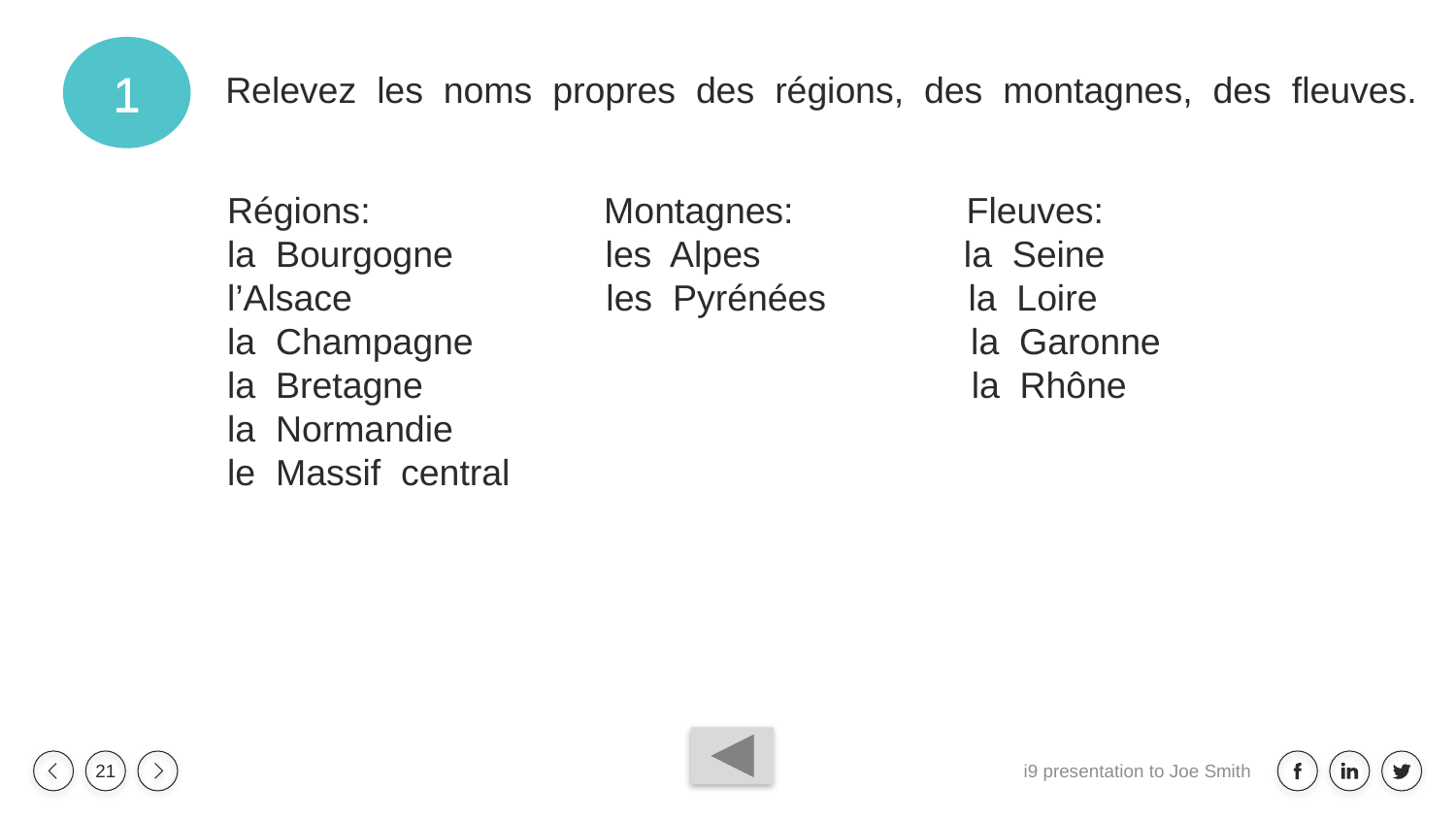

1
Relevez  les  noms  propres  des  régions,  des  montagnes,  des  fleuves.
Régions:                       Montagnes:                 Fleuves:
la  Bourgogne               les  Alpes                    la  Seine
l’Alsace                         les  Pyrénées              la  Loire
la  Champagne                                                 la  Garonne
la  Bretagne                                                      la  Rhône
la  Normandie
le  Massif  central